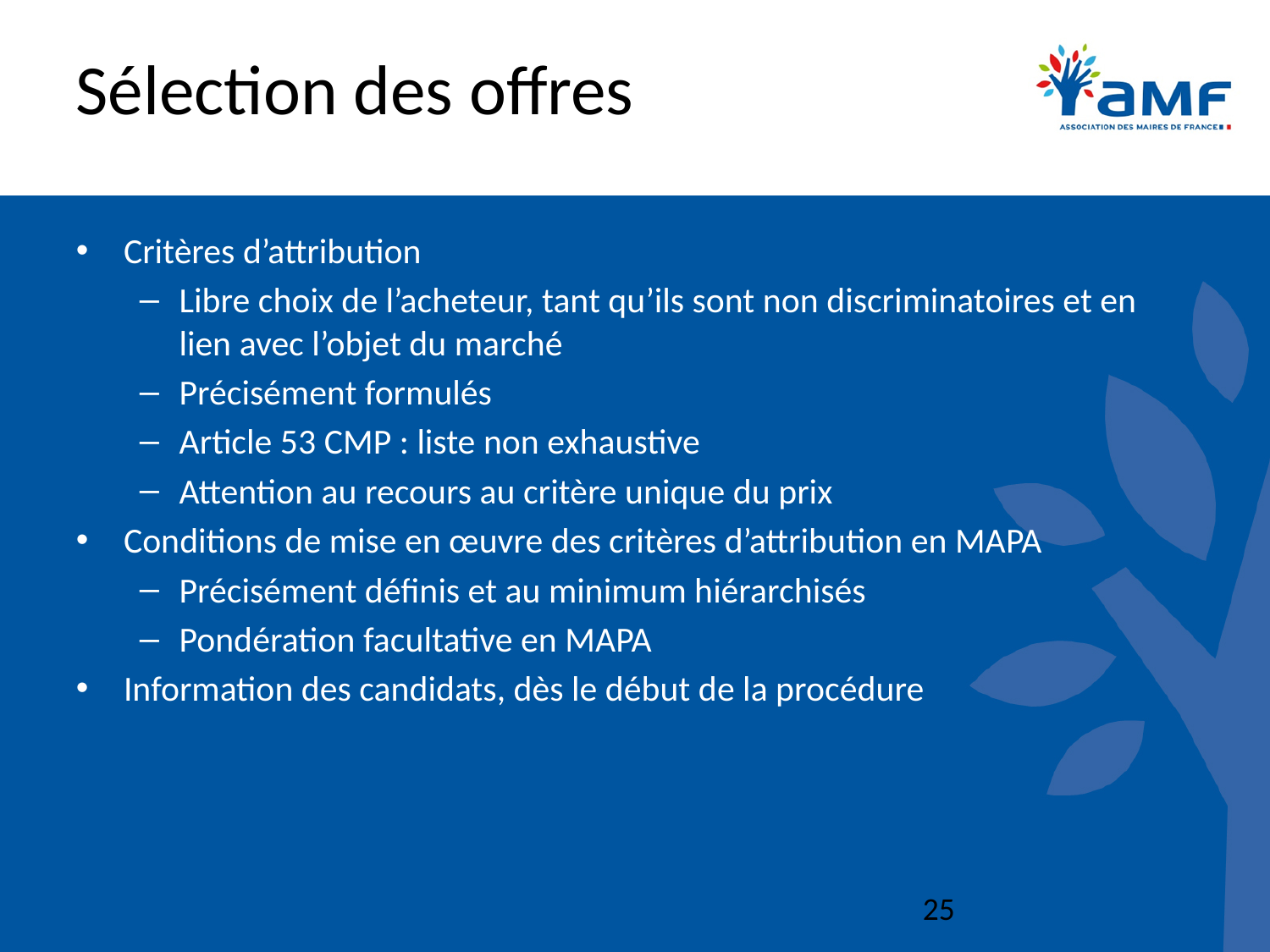

# Sélection des offres
Critères d’attribution
Libre choix de l’acheteur, tant qu’ils sont non discriminatoires et en lien avec l’objet du marché
Précisément formulés
Article 53 CMP : liste non exhaustive
Attention au recours au critère unique du prix
Conditions de mise en œuvre des critères d’attribution en MAPA
Précisément définis et au minimum hiérarchisés
Pondération facultative en MAPA
Information des candidats, dès le début de la procédure
25